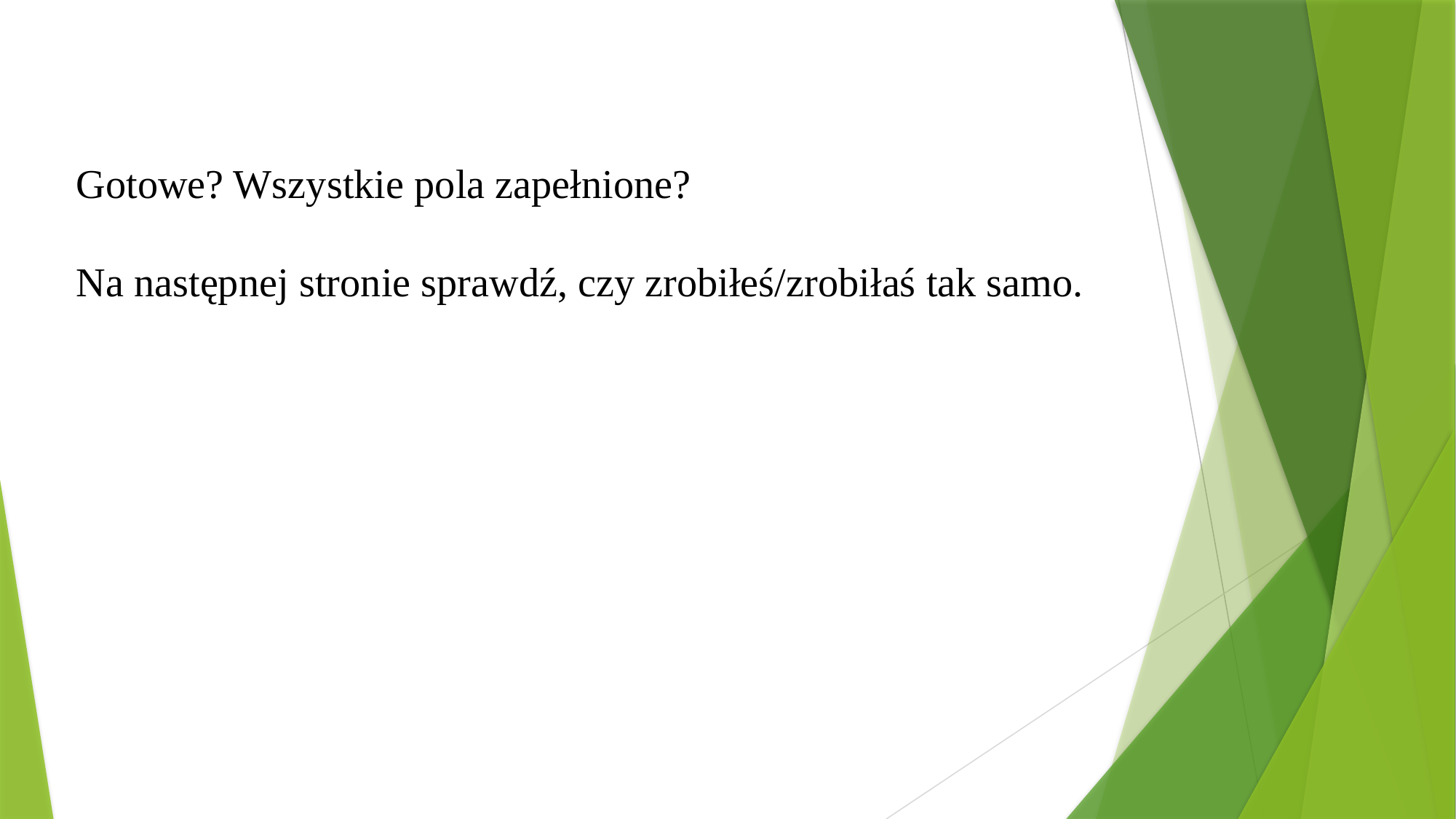

# Gotowe? Wszystkie pola zapełnione? Na następnej stronie sprawdź, czy zrobiłeś/zrobiłaś tak samo.